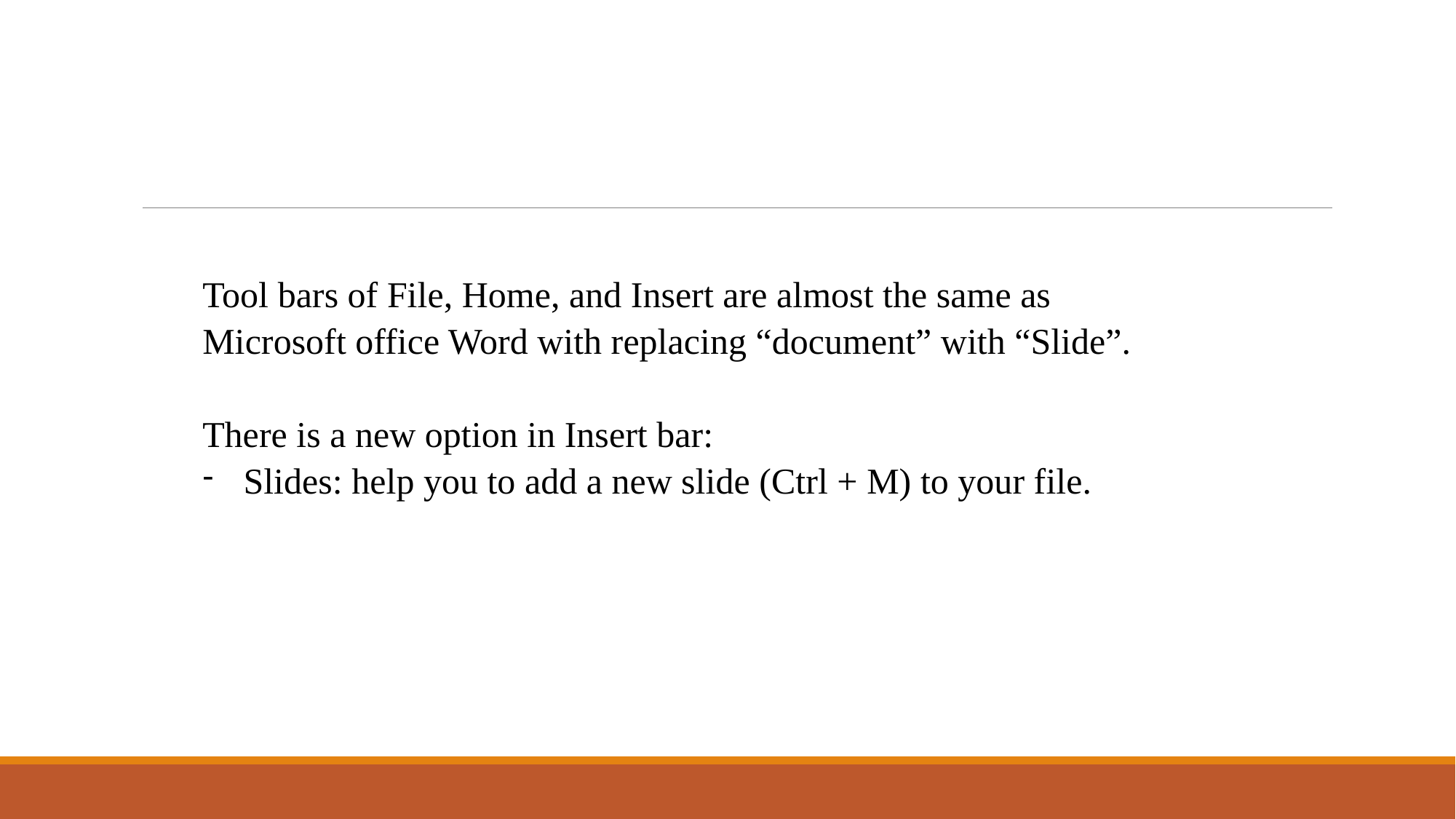

Tool bars of File, Home, and Insert are almost the same as Microsoft office Word with replacing “document” with “Slide”.

There is a new option in Insert bar:
Slides: help you to add a new slide (Ctrl + M) to your file.